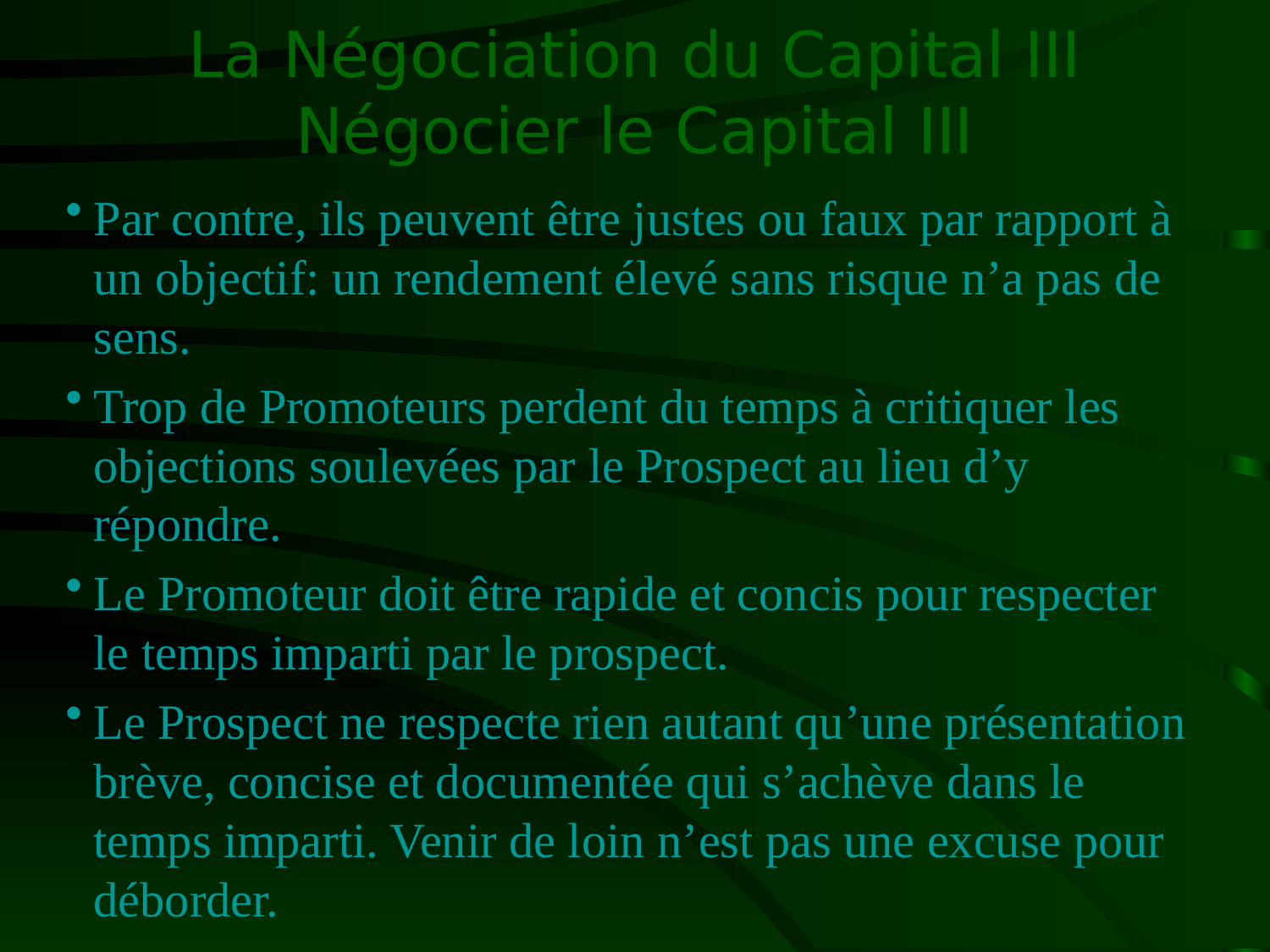

# La Négociation du Capital III Négocier le Capital III
Par contre, ils peuvent être justes ou faux par rapport à un objectif: un rendement élevé sans risque n’a pas de sens.
Trop de Promoteurs perdent du temps à critiquer les objections soulevées par le Prospect au lieu d’y répondre.
Le Promoteur doit être rapide et concis pour respecter le temps imparti par le prospect.
Le Prospect ne respecte rien autant qu’une présentation brève, concise et documentée qui s’achève dans le temps imparti. Venir de loin n’est pas une excuse pour déborder.